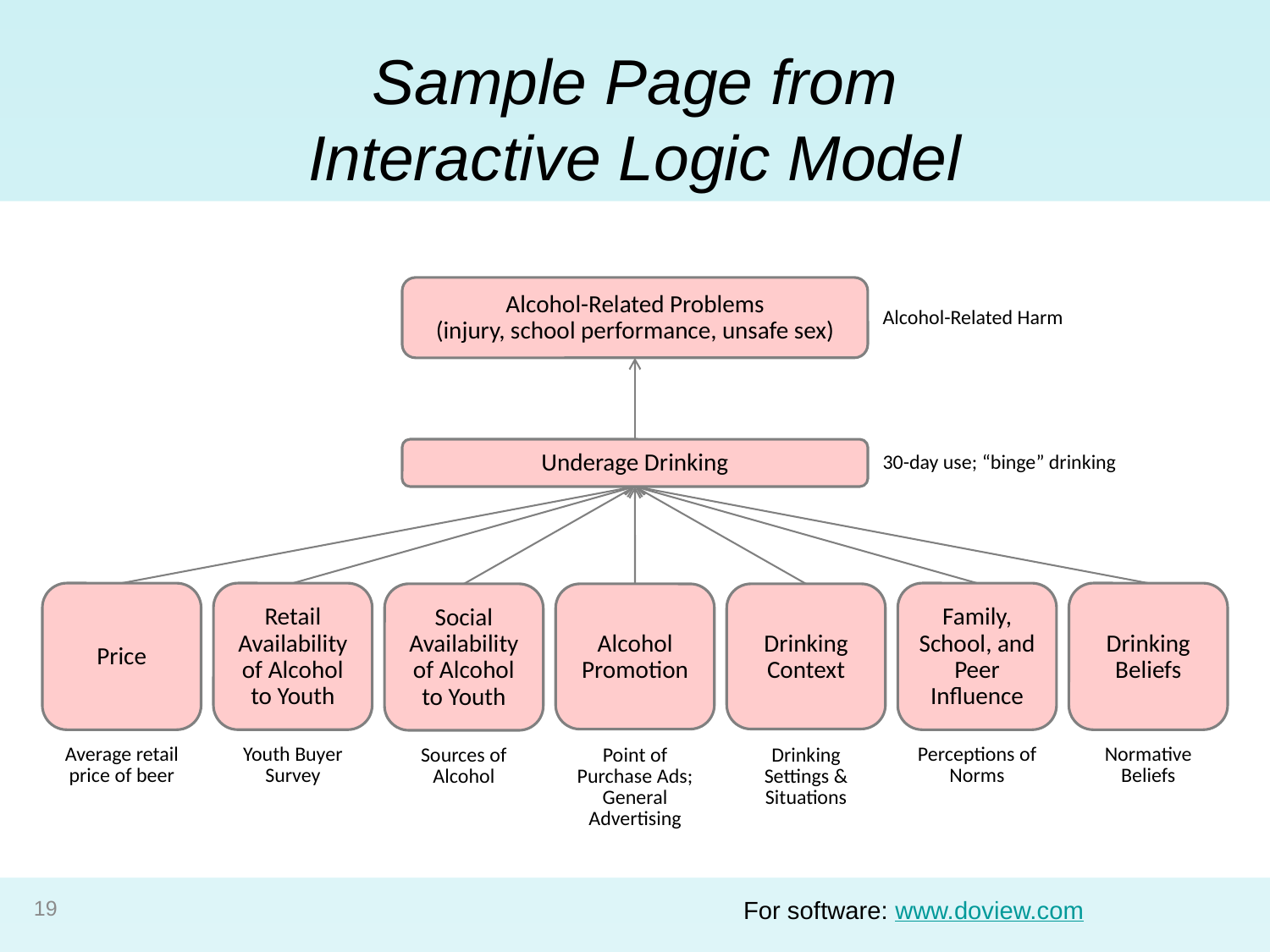

# Sample Page from Interactive Logic Model

Alcohol-Related Problems
(injury, school performance, unsafe sex)
Alcohol-Related Harm
Underage Drinking
30-day use; “binge” drinking
Drinking Beliefs
Price
Family, School, and Peer Influence
Retail Availability of Alcohol to Youth
Alcohol Promotion
Social Availability of Alcohol to Youth
Drinking Context
Normative Beliefs
Average retail price of beer
Perceptions of Norms
Youth Buyer Survey
Point of Purchase Ads; General Advertising
Sources of Alcohol
Drinking Settings & Situations
19
For software: www.doview.com